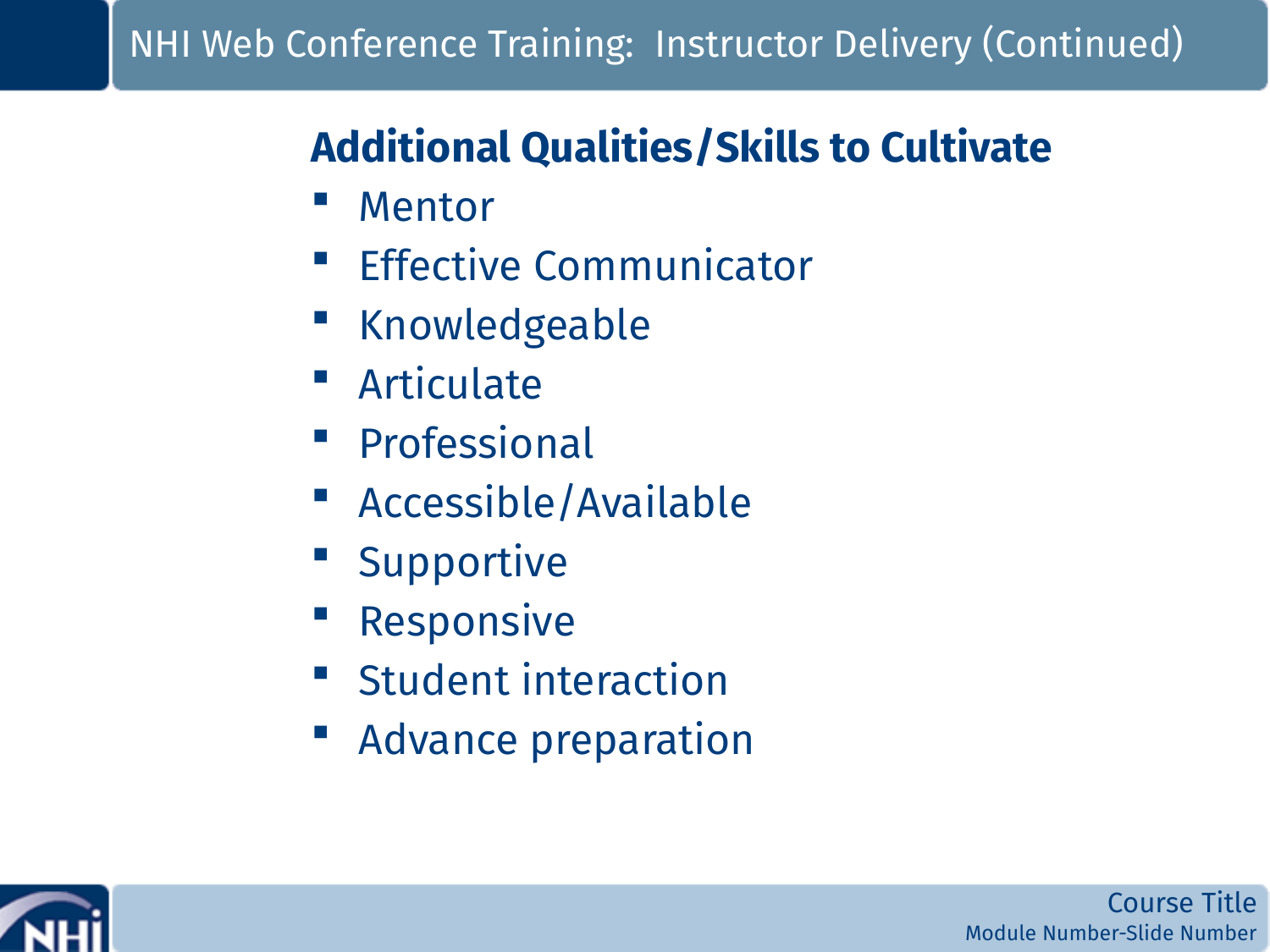

# NHI Web Conference Training:  Instructor Delivery (Continued)
Additional Qualities/Skills to Cultivate
Mentor
Effective Communicator
Knowledgeable
Articulate
Professional
Accessible/Available
Supportive
Responsive
Student interaction
Advance preparation